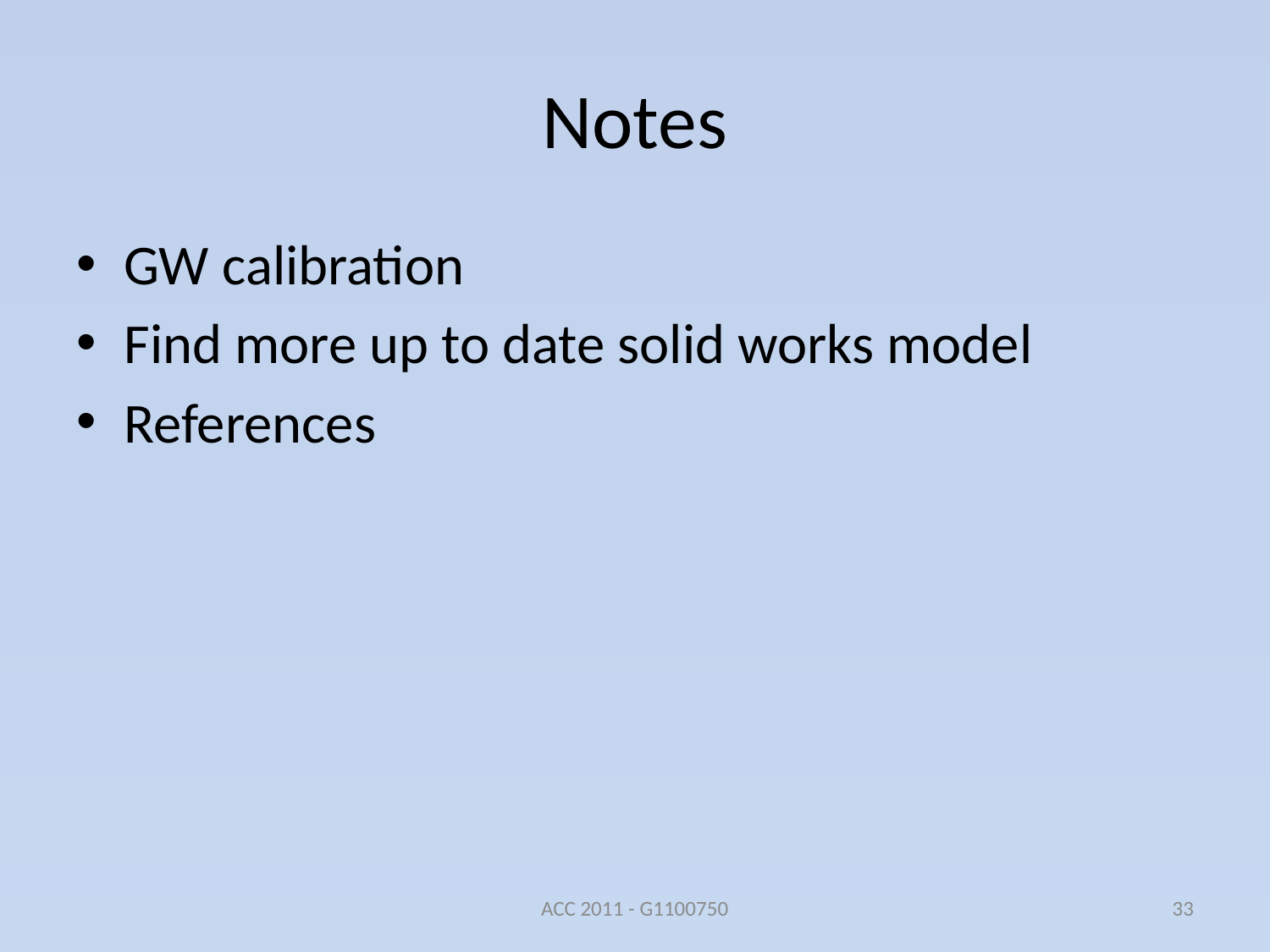

# Notes
GW calibration
Find more up to date solid works model
References
ACC 2011 - G1100750
33